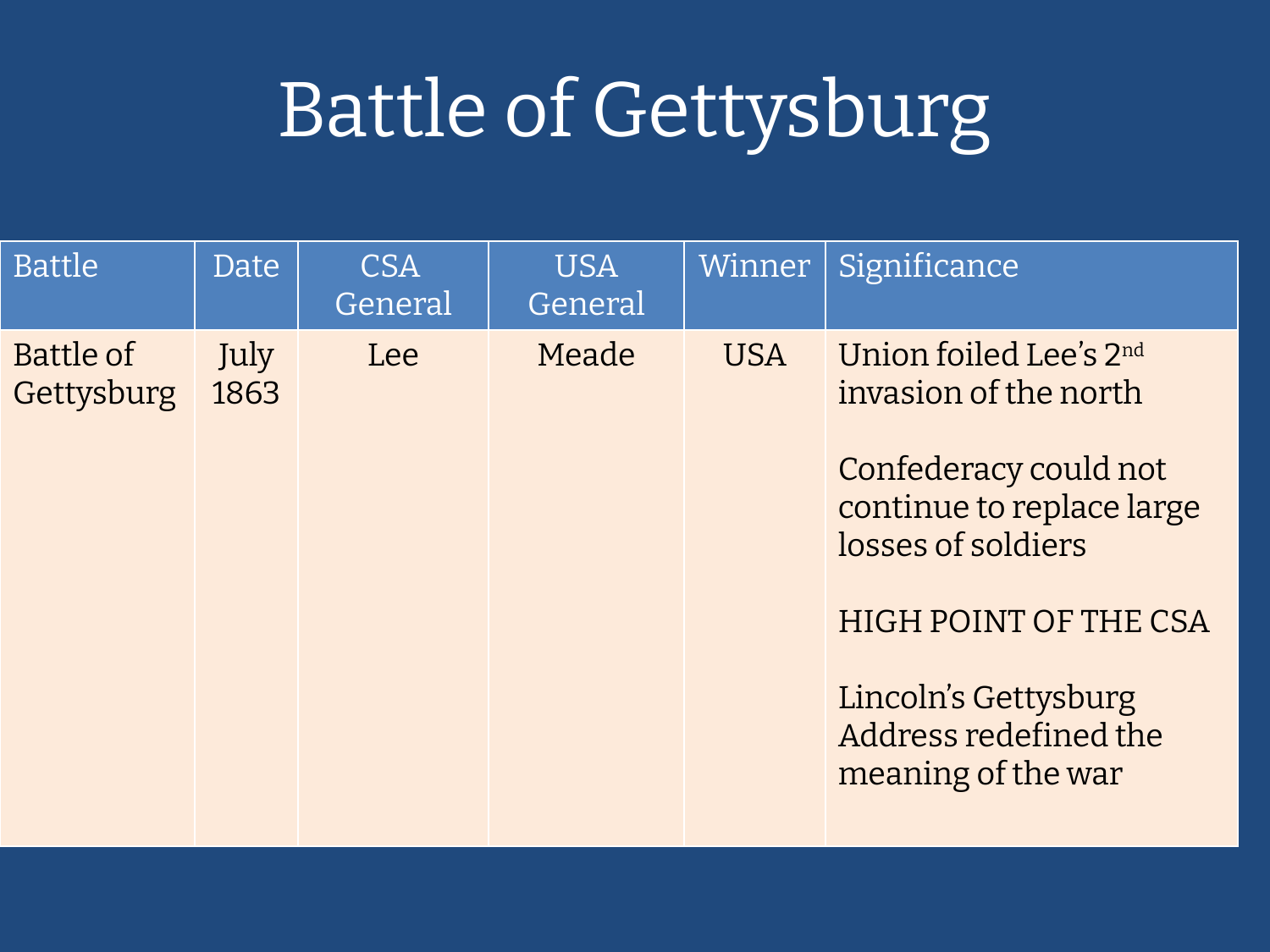

# Battle of Gettysburg
| Battle | Date | CSA General | USA General | Winner | Significance |
| --- | --- | --- | --- | --- | --- |
| Battle of Gettysburg | July 1863 | Lee | Meade | USA | Union foiled Lee’s 2nd invasion of the north Confederacy could not continue to replace large losses of soldiers HIGH POINT OF THE CSA Lincoln’s Gettysburg Address redefined the meaning of the war |